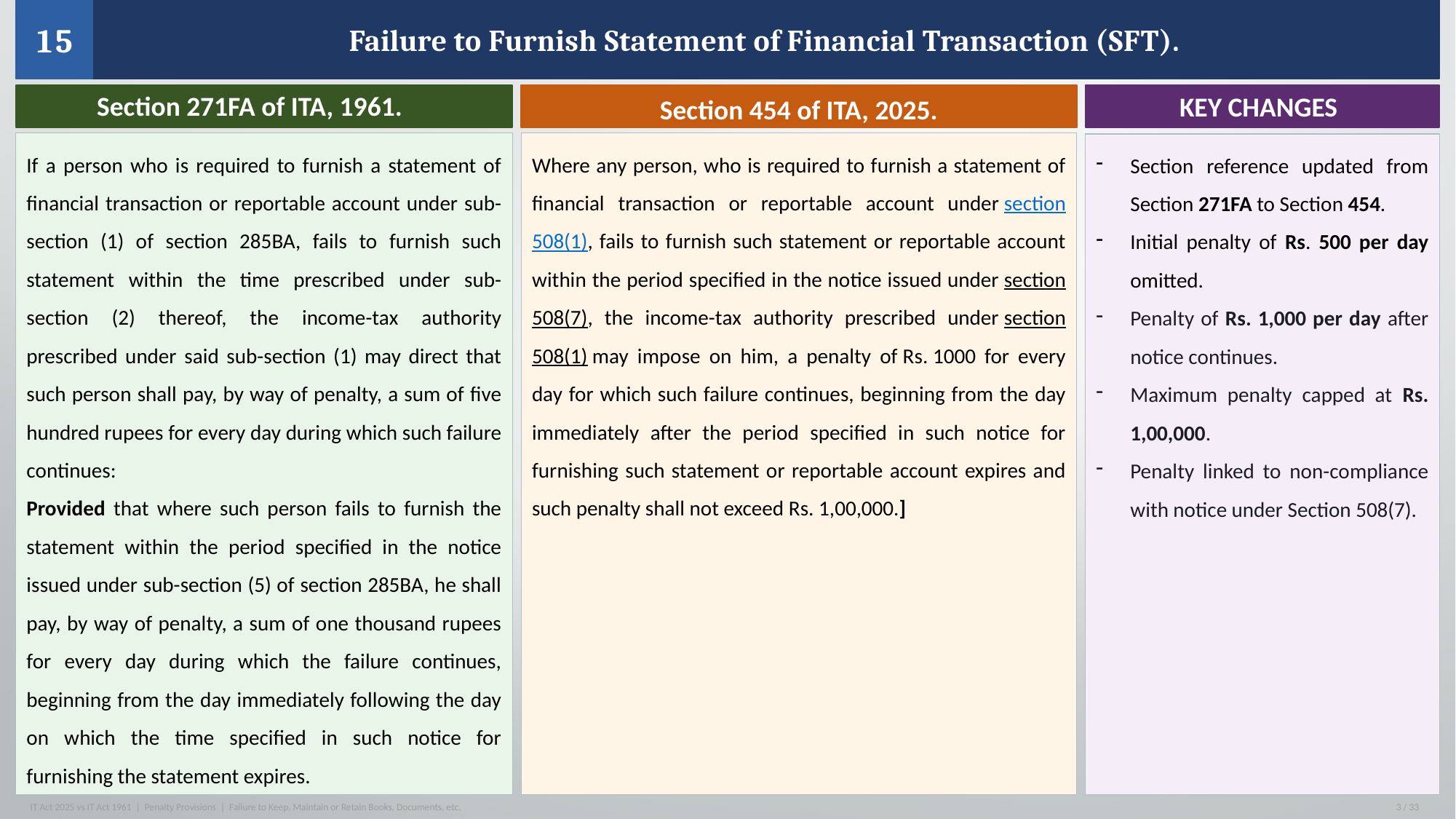

15
Failure to Furnish Statement of Financial Transaction (SFT).

WHAT IS THE PENALTY FOR?
KEY CHANGES
Section 454 of ITA, 2025.

Section 271FA of ITA, 1961.

Where any person, who is required to furnish a statement of financial transaction or reportable account under section 508(1), fails to furnish such statement or reportable account within the period specified in the notice issued under section 508(7), the income-tax authority prescribed under section 508(1) may impose on him, a penalty of Rs. 1000 for every day for which such failure continues, beginning from the day immediately after the period specified in such notice for furnishing such statement or reportable account expires and such penalty shall not exceed Rs. 1,00,000.]

If a person who is required to furnish a statement of financial transaction or reportable account under sub-section (1) of section 285BA, fails to furnish such statement within the time prescribed under sub-section (2) thereof, the income-tax authority prescribed under said sub-section (1) may direct that such person shall pay, by way of penalty, a sum of five hundred rupees for every day during which such failure continues:
Provided that where such person fails to furnish the statement within the period specified in the notice issued under sub-section (5) of section 285BA, he shall pay, by way of penalty, a sum of one thousand rupees for every day during which the failure continues, beginning from the day immediately following the day on which the time specified in such notice for furnishing the statement expires.
Section reference updated from Section 271FA to Section 454.
Initial penalty of Rs. 500 per day omitted.
Penalty of Rs. 1,000 per day after notice continues.
Maximum penalty capped at Rs. 1,00,000.
Penalty linked to non-compliance with notice under Section 508(7).

IT Act 2025 vs IT Act 1961  |  Penalty Provisions  |  Failure to Keep, Maintain or Retain Books, Documents, etc.
3 / 33